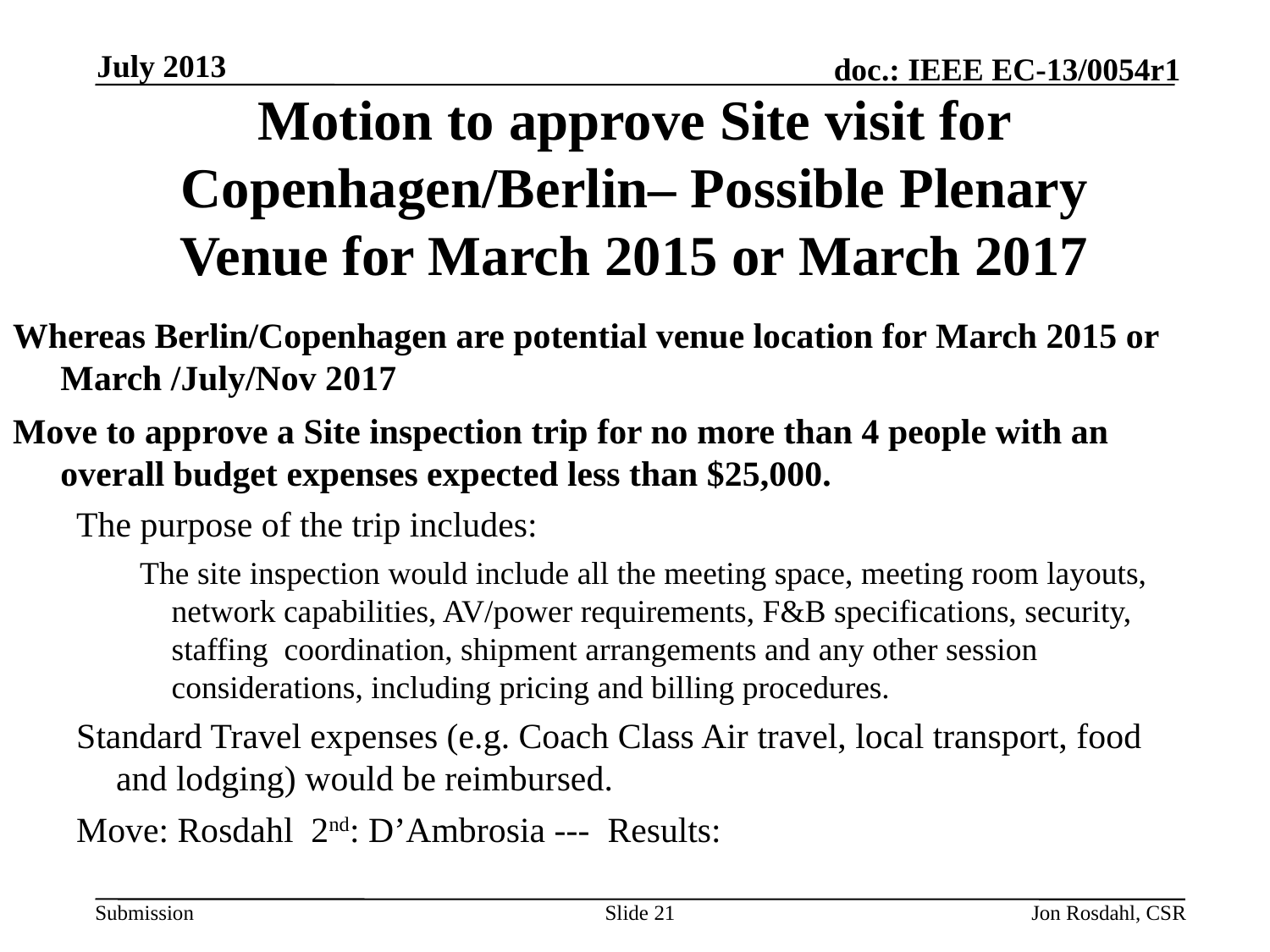

July 2013
# Motion to approve Site visit for Copenhagen/Berlin– Possible Plenary Venue for March 2015 or March 2017
Whereas Berlin/Copenhagen are potential venue location for March 2015 or March /July/Nov 2017
Move to approve a Site inspection trip for no more than 4 people with an overall budget expenses expected less than $25,000.
The purpose of the trip includes:
The site inspection would include all the meeting space, meeting room layouts, network capabilities, AV/power requirements, F&B specifications, security, staffing  coordination, shipment arrangements and any other session considerations, including pricing and billing procedures.
Standard Travel expenses (e.g. Coach Class Air travel, local transport, food and lodging) would be reimbursed.
Move: Rosdahl  2nd: D’Ambrosia ---  Results:
Slide 21
Jon Rosdahl, CSR